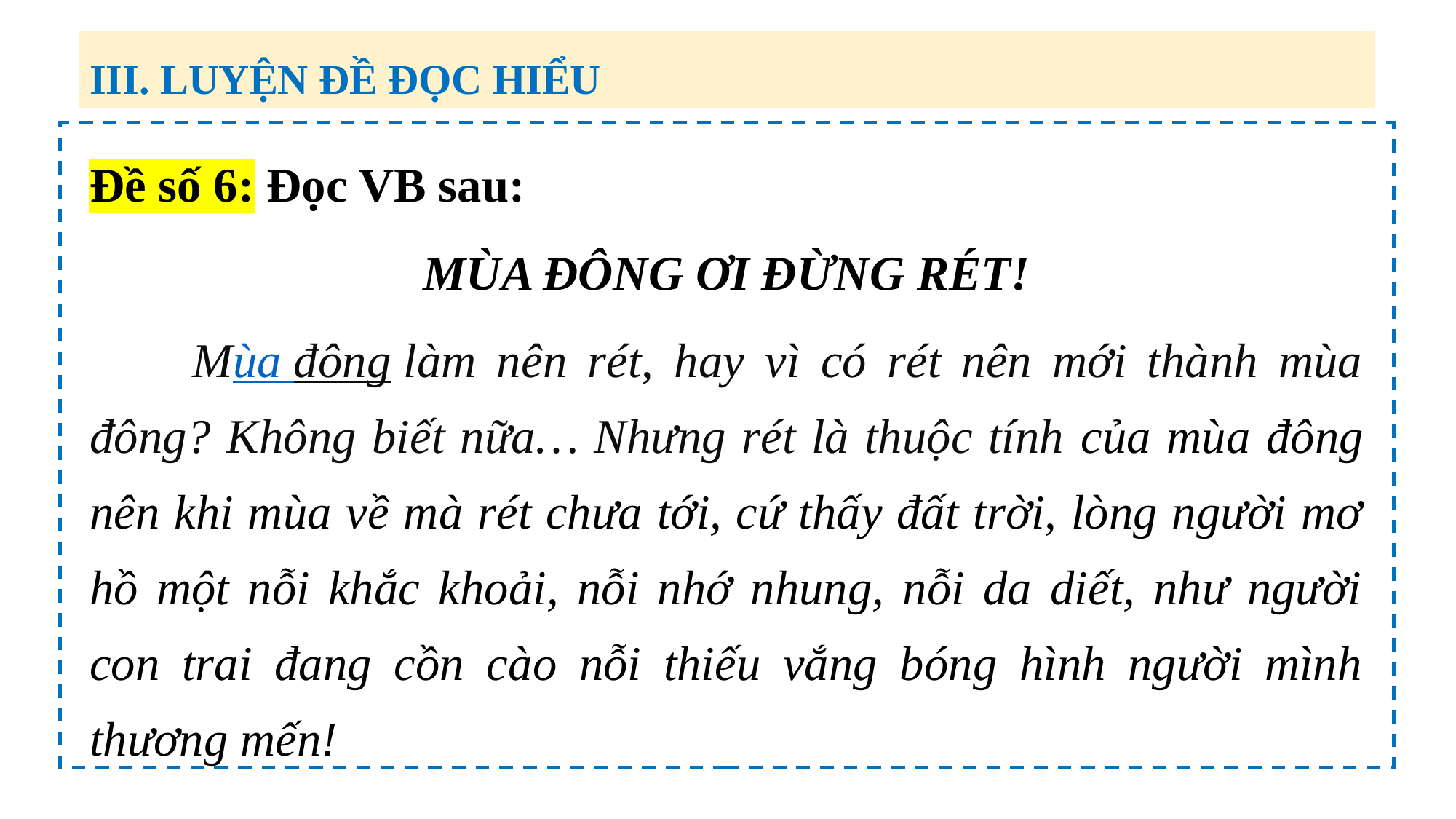

III. LUYỆN ĐỀ ĐỌC HIỂU

Đề số 6: Đọc VB sau:
MÙA ĐÔNG ƠI ĐỪNG RÉT!
     Mùa đông làm nên rét, hay vì có rét nên mới thành mùa đông? Không biết nữa… Nhưng rét là thuộc tính của mùa đông nên khi mùa về mà rét chưa tới, cứ thấy đất trời, lòng người mơ hồ một nỗi khắc khoải, nỗi nhớ nhung, nỗi da diết, như người con trai đang cồn cào nỗi thiếu vắng bóng hình người mình thương mến!